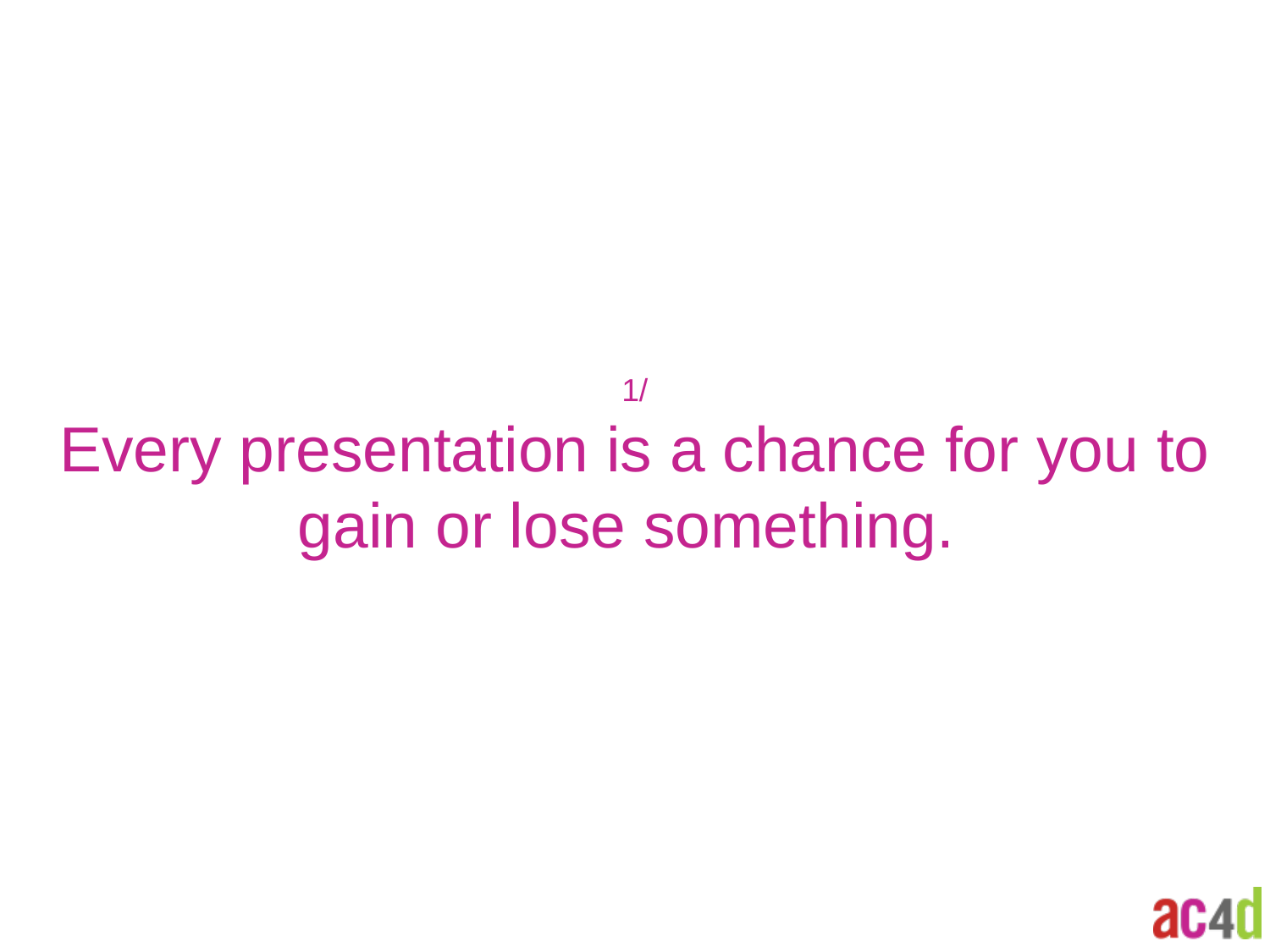

1/
Every presentation is a chance for you to gain or lose something.